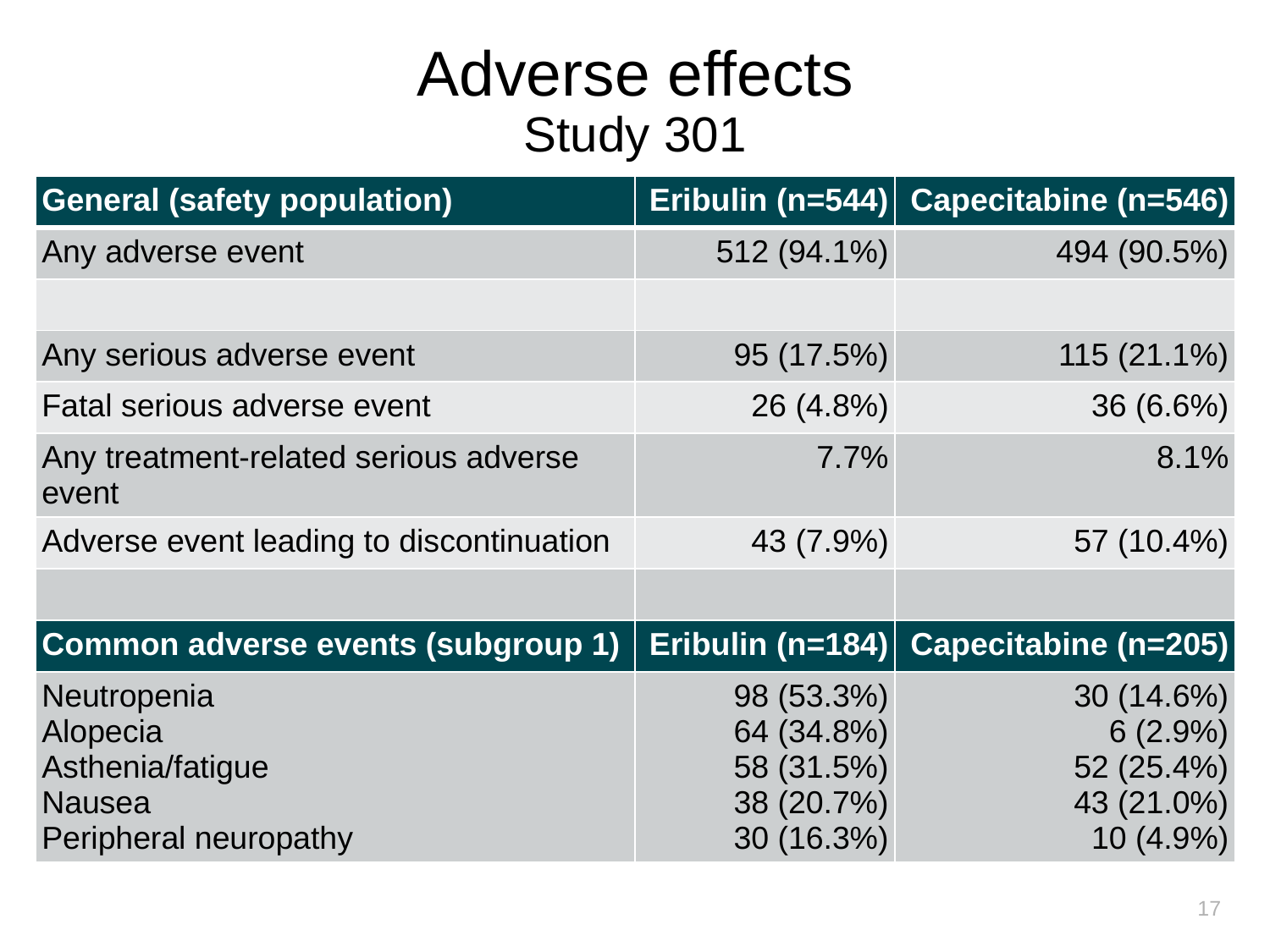

# Adverse effects Study 301
| General (safety population) | Eribulin (n=544) | Capecitabine (n=546) |
| --- | --- | --- |
| Any adverse event | 512 (94.1%) | 494 (90.5%) |
|  |  |  |
| Any serious adverse event | 95 (17.5%) | 115 (21.1%) |
| Fatal serious adverse event | 26 (4.8%) | 36 (6.6%) |
| Any treatment-related serious adverse event | 7.7% | 8.1% |
| Adverse event leading to discontinuation | 43 (7.9%) | 57 (10.4%) |
|  |  |  |
| Common adverse events (subgroup 1) | Eribulin (n=184) | Capecitabine (n=205) |
| Neutropenia Alopecia Asthenia/fatigue Nausea Peripheral neuropathy | 98 (53.3%) 64 (34.8%) 58 (31.5%) 38 (20.7%) 30 (16.3%) | 30 (14.6%) 6 (2.9%) 52 (25.4%) 43 (21.0%) 10 (4.9%) |
17